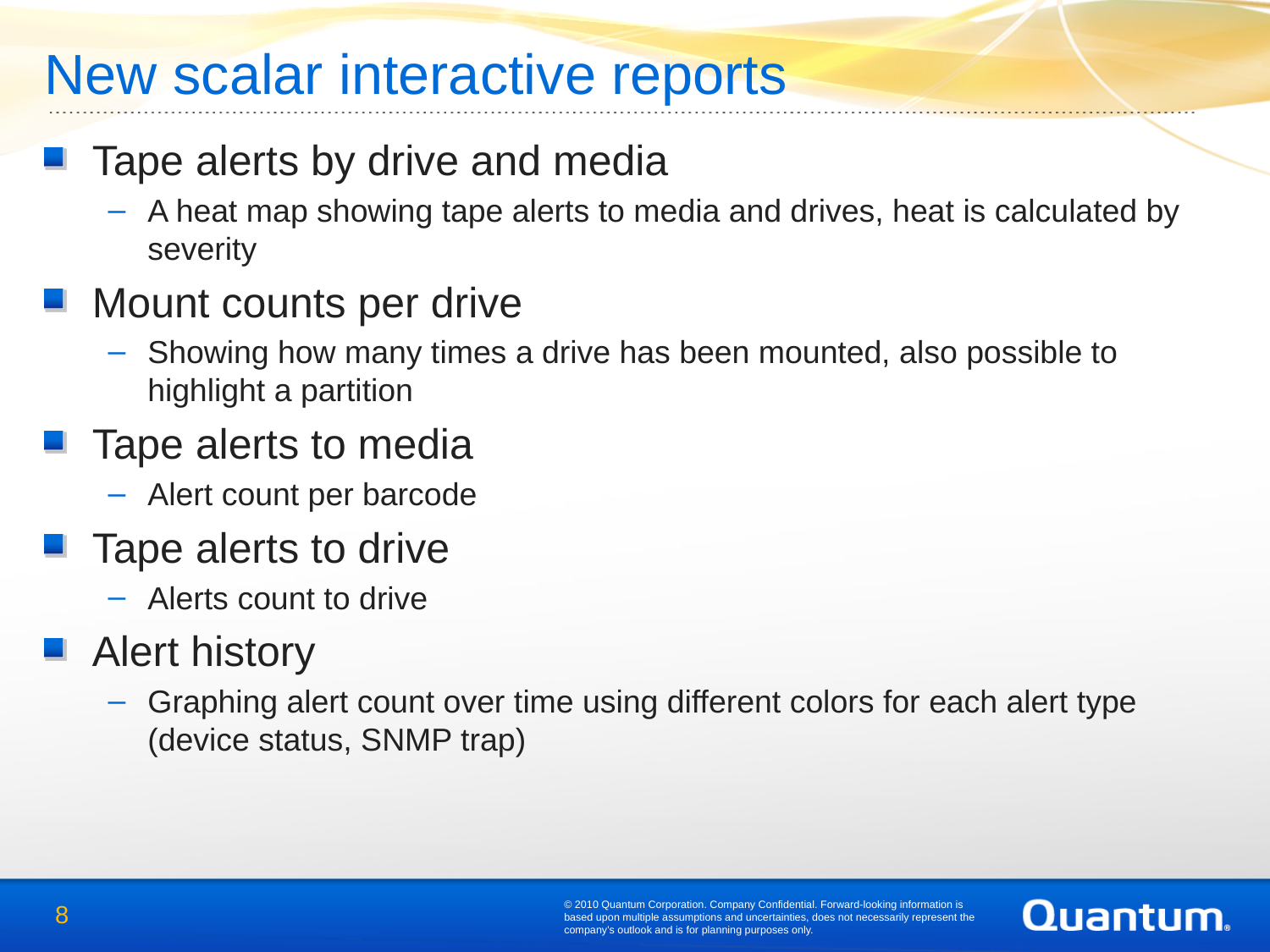

# New scalar interactive reports
Tape alerts by drive and media
A heat map showing tape alerts to media and drives, heat is calculated by severity
Mount counts per drive
Showing how many times a drive has been mounted, also possible to highlight a partition
Tape alerts to media
Alert count per barcode
Tape alerts to drive
Alerts count to drive
Alert history
Graphing alert count over time using different colors for each alert type (device status, SNMP trap)

© 2010 Quantum Corporation. Company Confidential. Forward-looking information is based upon multiple assumptions and uncertainties, does not necessarily represent the company’s outlook and is for planning purposes only.
8